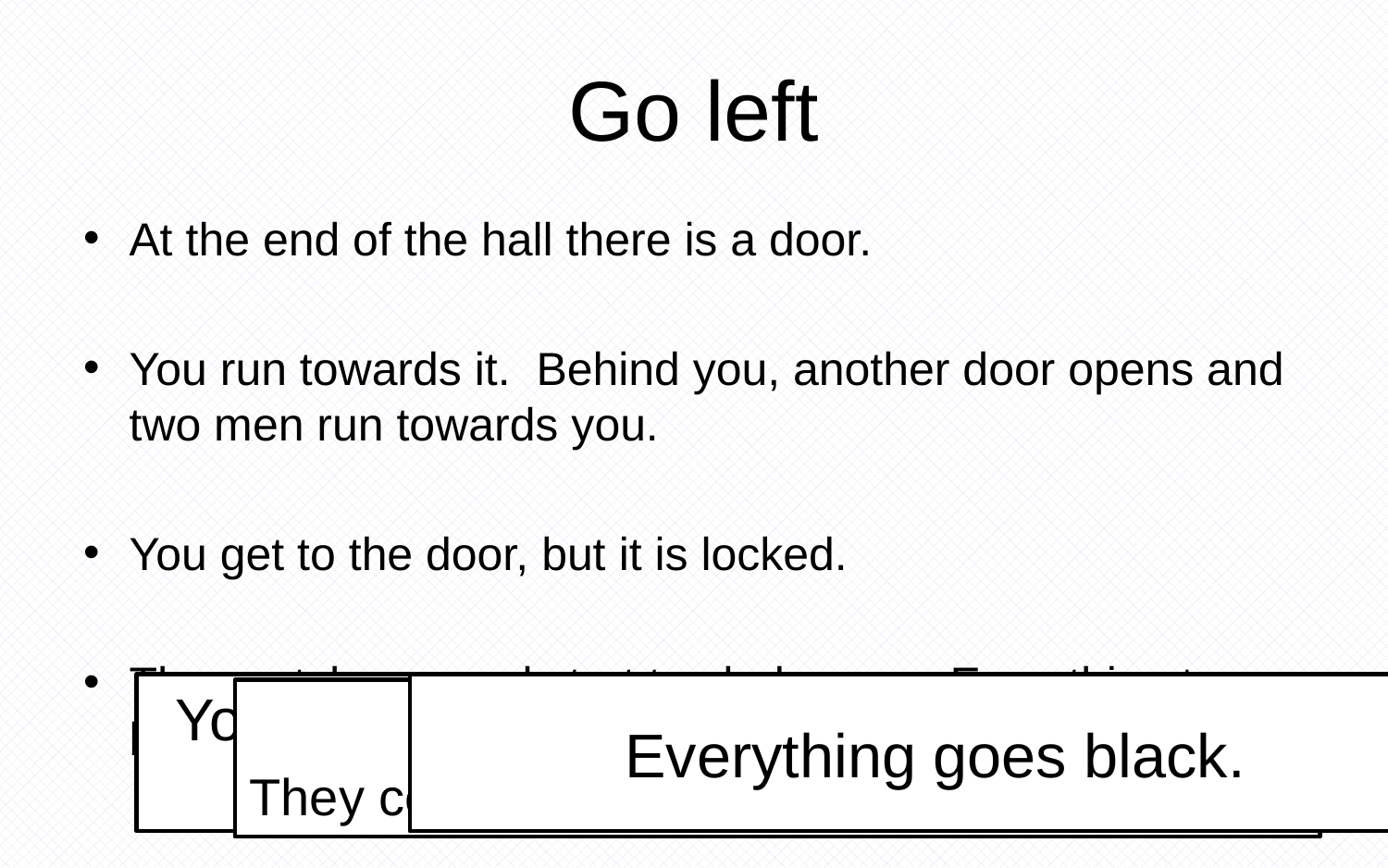

# Go left
At the end of the hall there is a door.

You run towards it.  Behind you, another door opens and two men run towards you.

You get to the door, but it is locked.

They catch you and start to choke you.  Everything turns black.
You throw caution to the air and punch nothing.
Everything goes black.
The men saw you punch.
They come over and inject you with a needle.